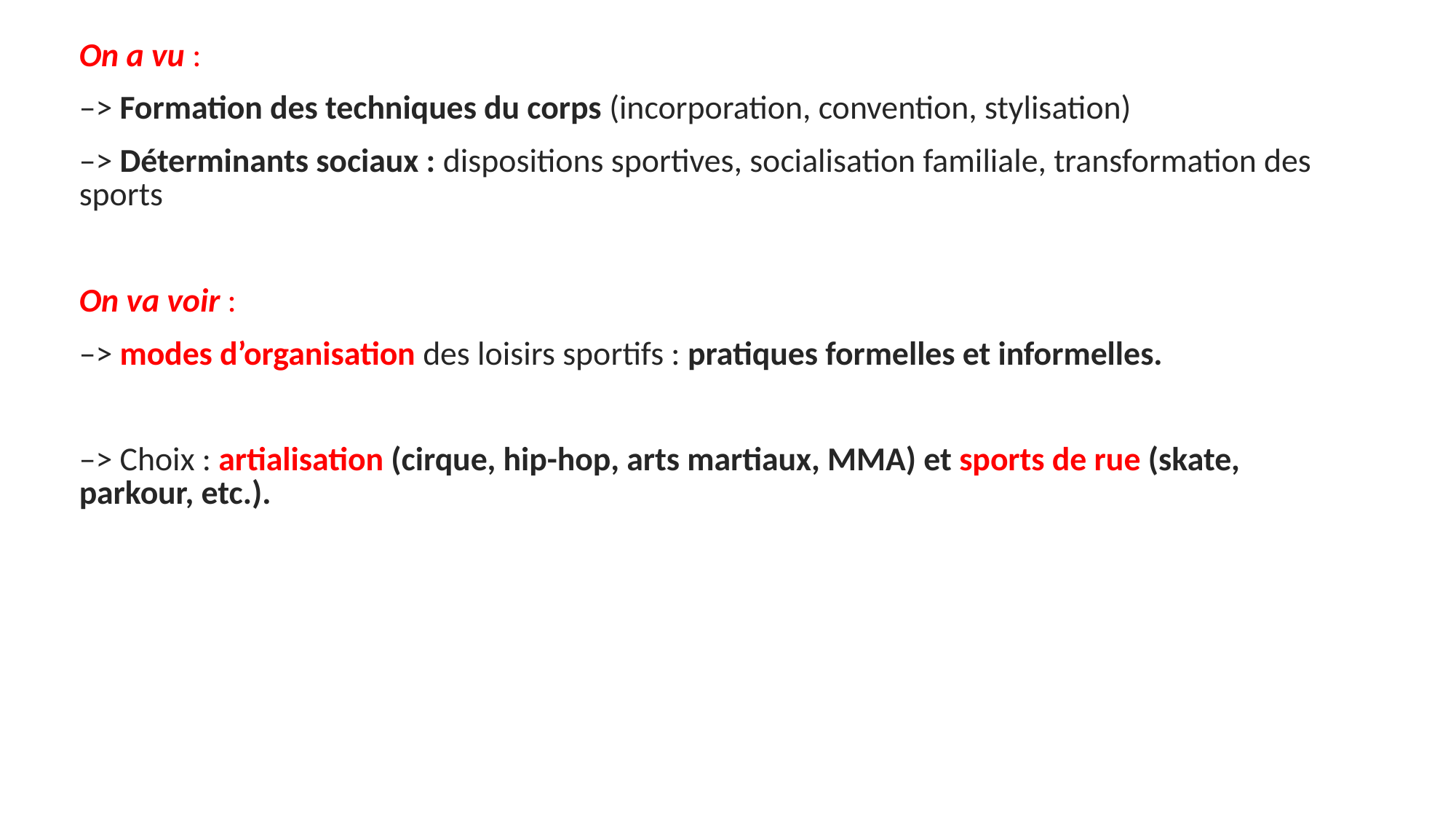

On a vu :
–> Formation des techniques du corps (incorporation, convention, stylisation)
–> Déterminants sociaux : dispositions sportives, socialisation familiale, transformation des sports

On va voir :
–> modes d’organisation des loisirs sportifs : pratiques formelles et informelles.

–> Choix : artialisation (cirque, hip-hop, arts martiaux, MMA) et sports de rue (skate, parkour, etc.).